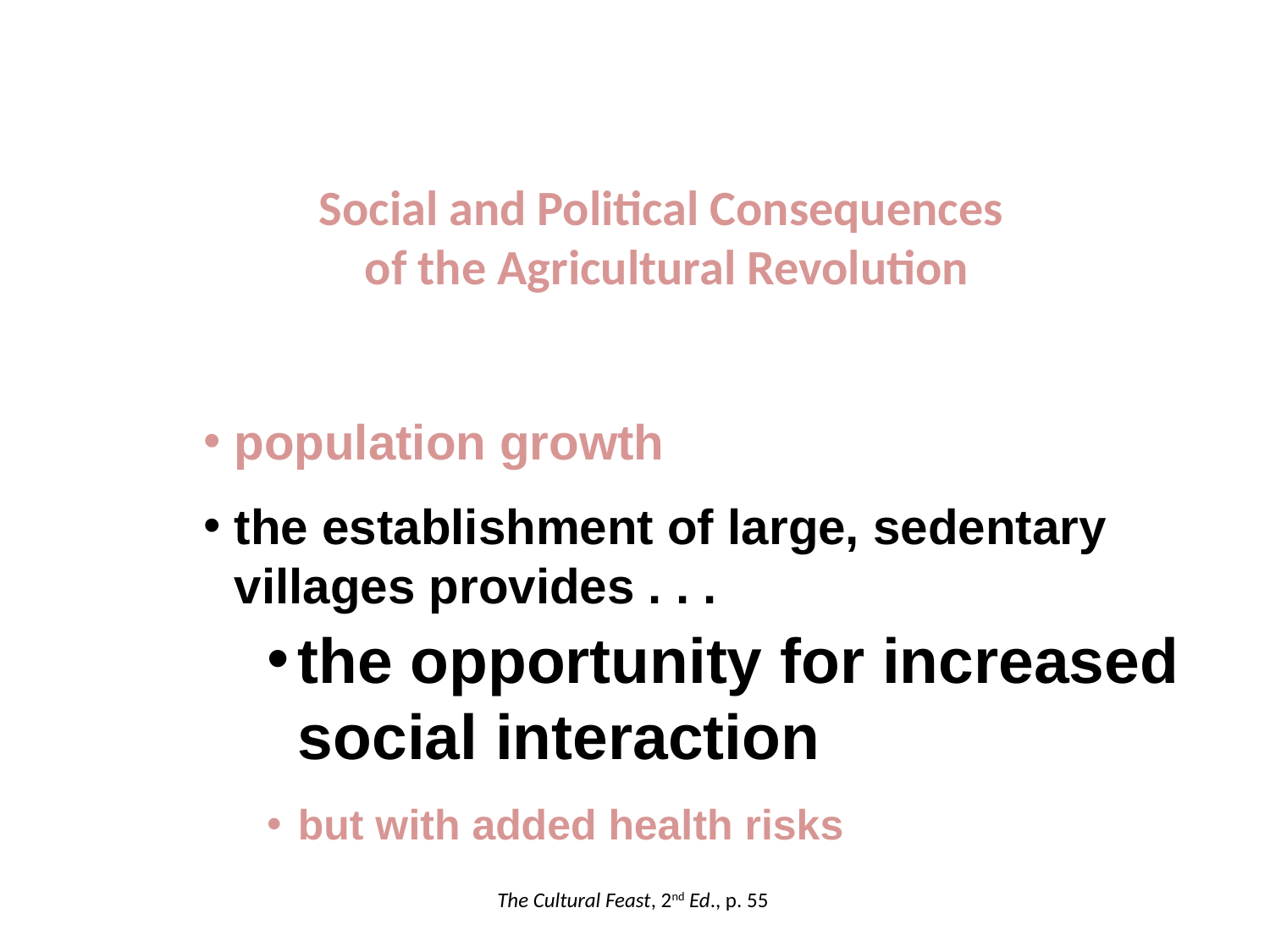

Social and Political Consequences
of the Agricultural Revolution
population growth

the establishment of large, sedentary villages provides . . .

the opportunity for increased social interaction

but with added health risks

The Cultural Feast, 2nd Ed., p. 55